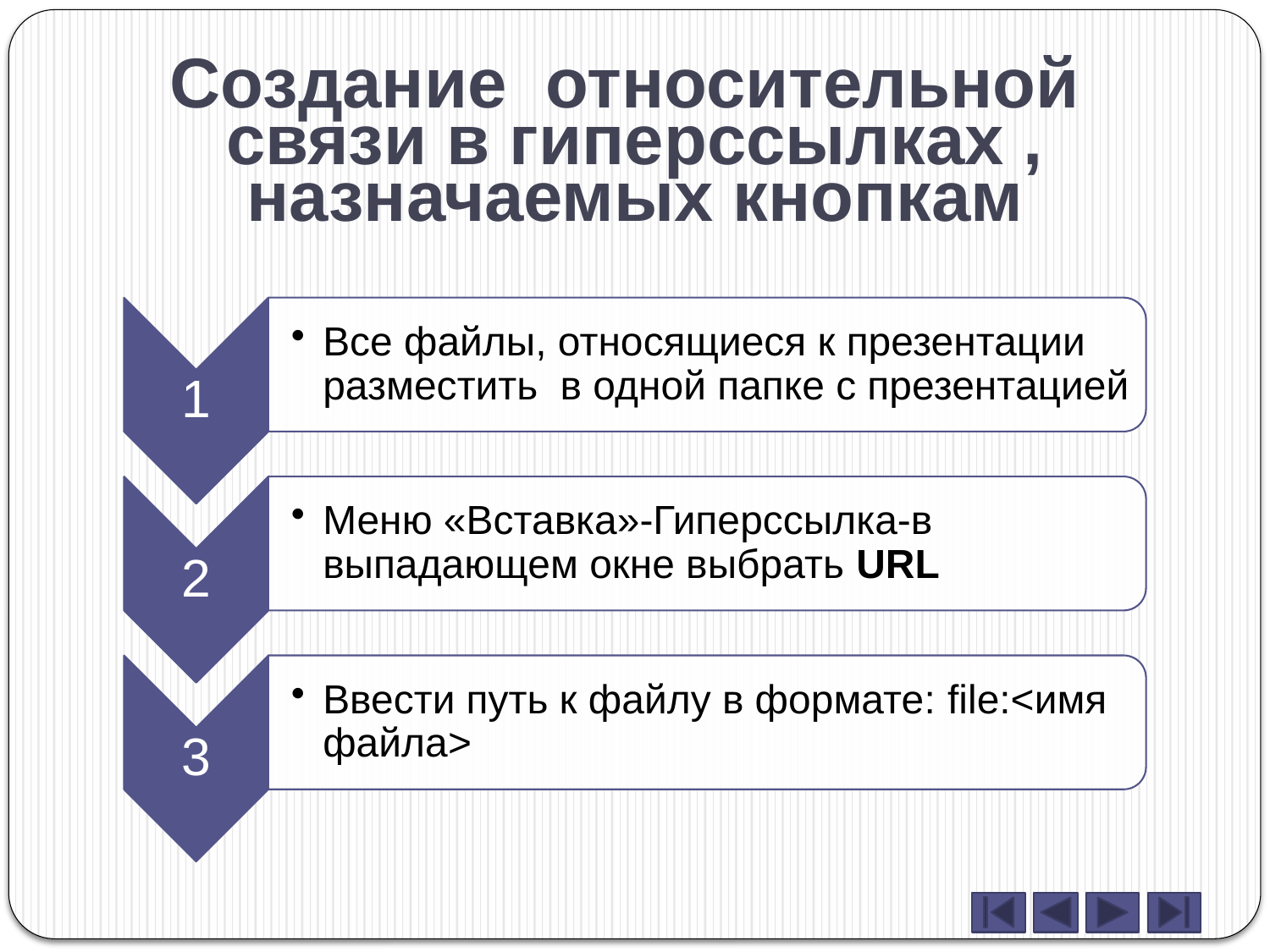

# Создание  относительной  связи в гиперссылках , назначаемых кнопкам
1
Все файлы, относящиеся к презентации  разместить  в одной папке с презентацией
2
Меню «Вставка»-Гиперссылка-в выпадающем окне выбрать URL
3
Ввести путь к файлу в формате: file:<имя файла>